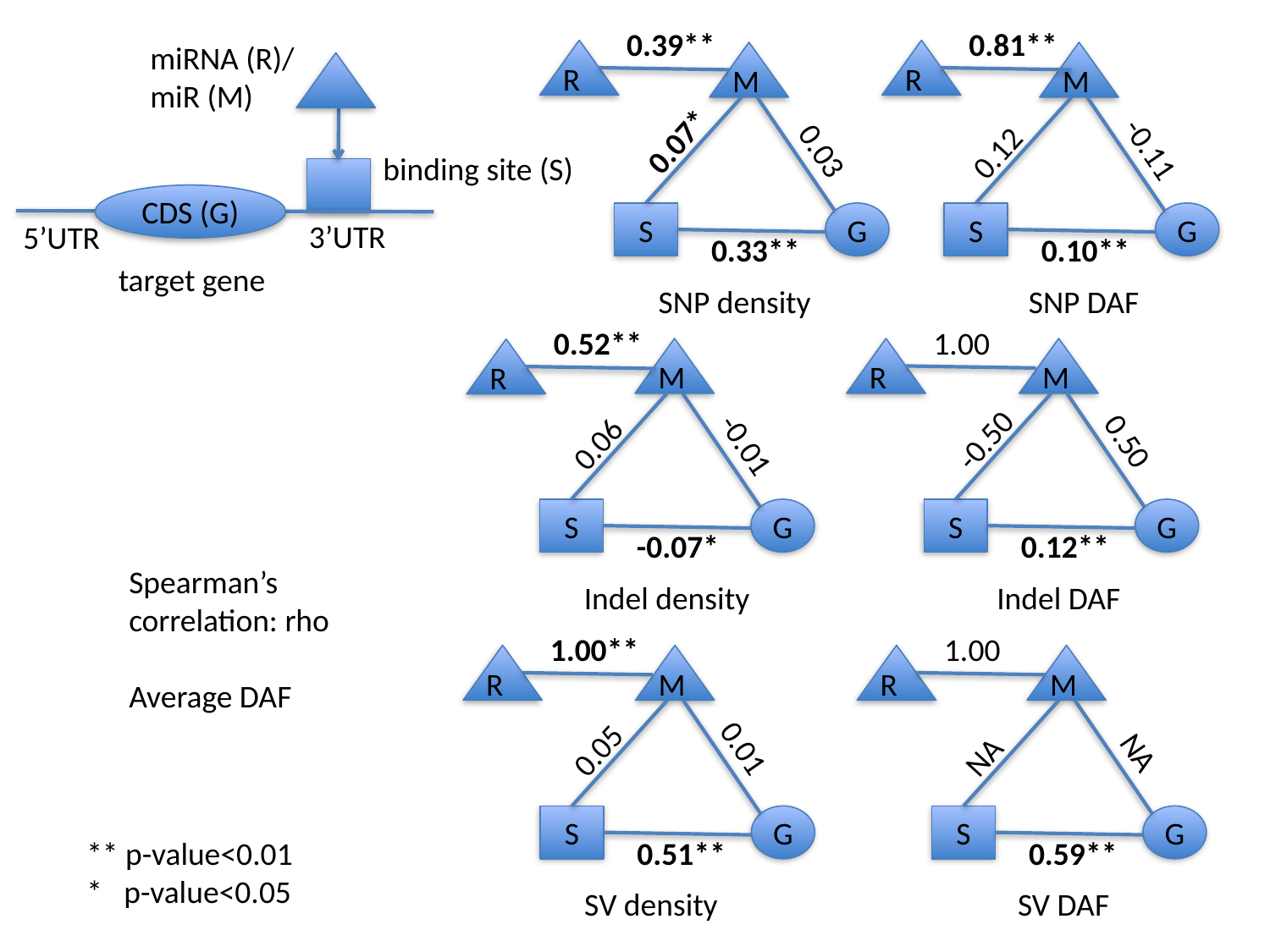

0.39**

R
0.81**

R
miRNA (R)/
miR (M)
binding site (S)

target gene

CDS (G)
3’UTR
5’UTR

M
0.07*
 0.03
S
G
0.33**
SNP density

M
 0.12
-0.11
S
G
0.10**
SNP DAF
1.00

R
0.52**

R

M
0.06
-0.01
S
G
-0.07*
Indel density

M
-0.50
0.50
S
G
0.12**
Indel DAF
Spearman’s correlation: rho

Average DAF

1.00**

R
1.00

R

M
0.05
0.01
S
G
0.51**
SV density

M
NA
  NA
S
G
0.59**
SV DAF
** p-value<0.01
*   p-value<0.05